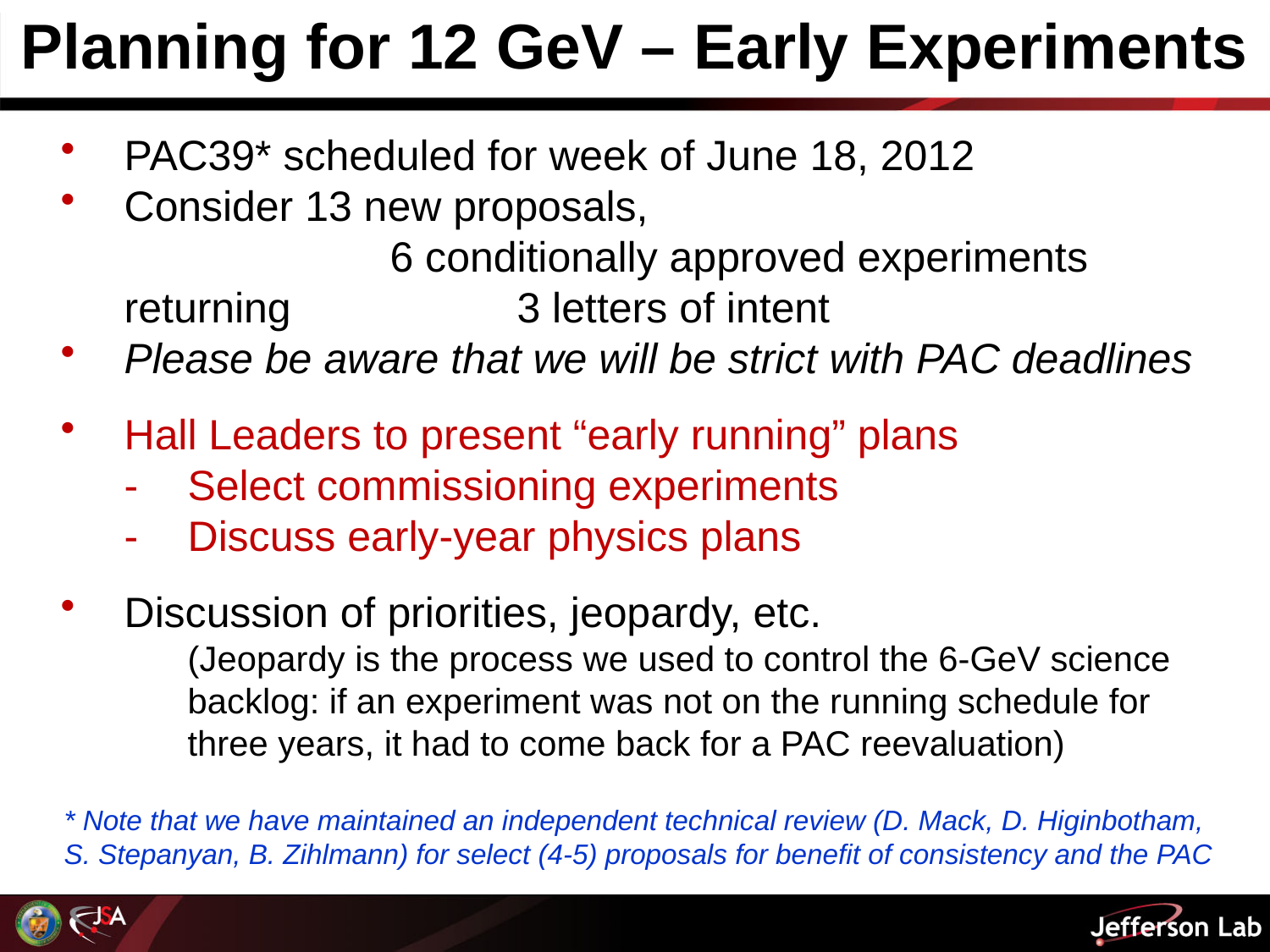

Planning for 12 GeV – Early Experiments
PAC39* scheduled for week of June 18, 2012
Consider 13 new proposals,
			 6 conditionally approved experiments returning 		 3 letters of intent
Please be aware that we will be strict with PAC deadlines

Hall Leaders to present “early running” plans
-	Select commissioning experiments
-	Discuss early-year physics plans

Discussion of priorities, jeopardy, etc.
(Jeopardy is the process we used to control the 6-GeV science backlog: if an experiment was not on the running schedule for three years, it had to come back for a PAC reevaluation)
* Note that we have maintained an independent technical review (D. Mack, D. Higinbotham, S. Stepanyan, B. Zihlmann) for select (4-5) proposals for benefit of consistency and the PAC